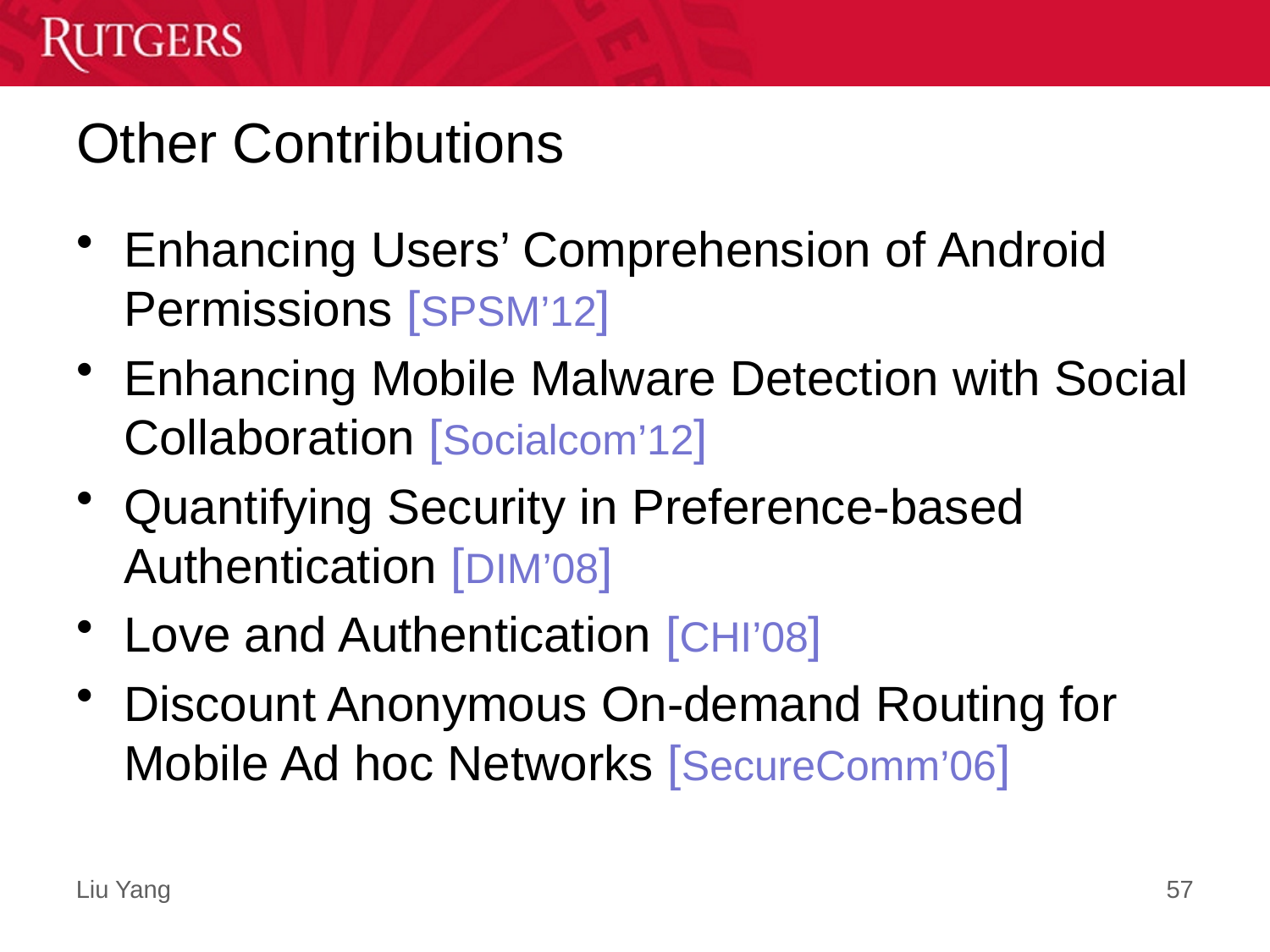

# Other Contributions
Enhancing Users’ Comprehension of Android Permissions [SPSM’12]
Enhancing Mobile Malware Detection with Social Collaboration [Socialcom’12]
Quantifying Security in Preference-based Authentication [DIM’08]
Love and Authentication [CHI’08]
Discount Anonymous On-demand Routing for Mobile Ad hoc Networks [SecureComm’06]
57